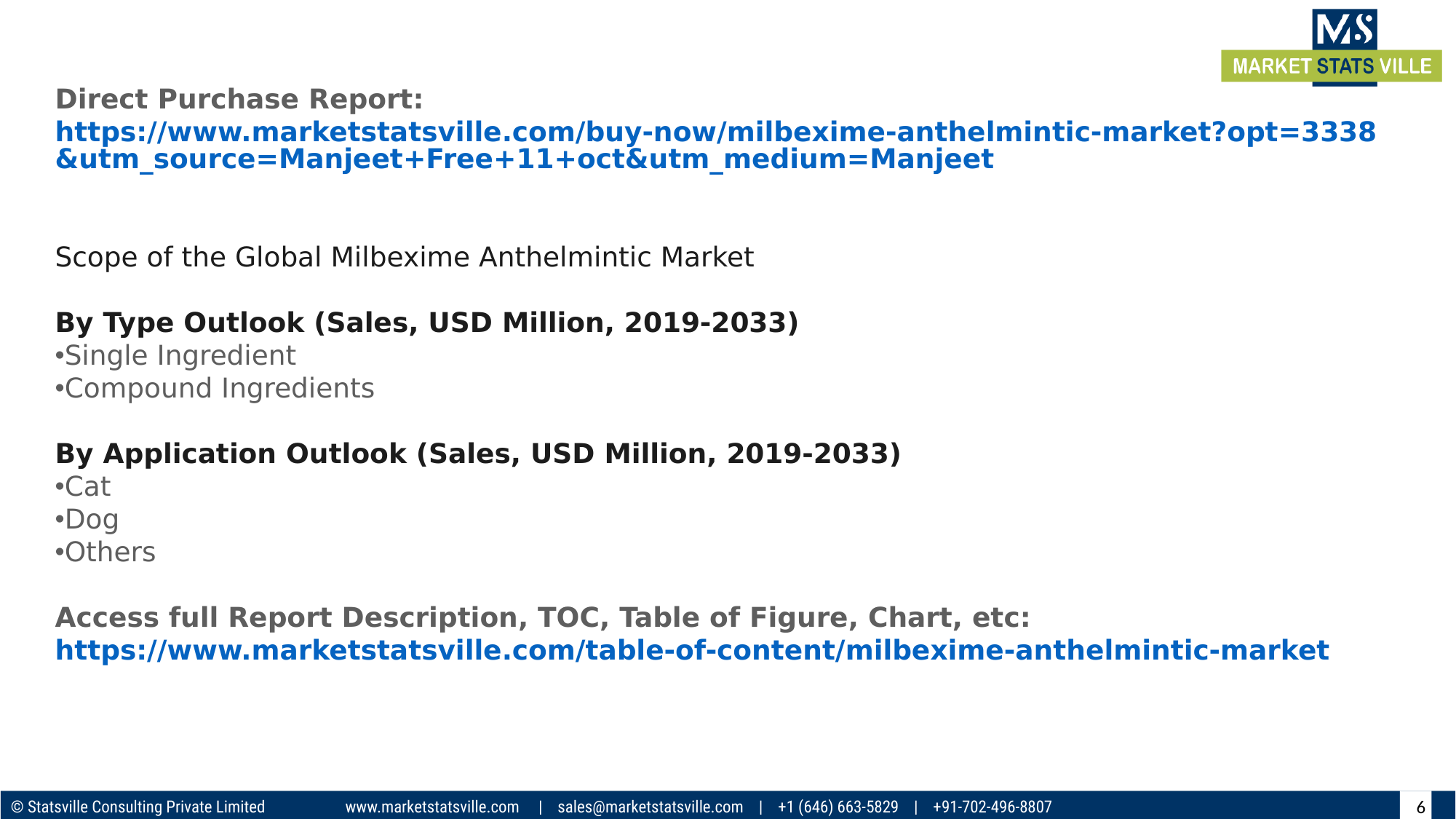

Direct Purchase Report: https://www.marketstatsville.com/buy-now/milbexime-anthelmintic-market?opt=3338&utm_source=Manjeet+Free+11+oct&utm_medium=Manjeet

Scope of the Global Milbexime Anthelmintic Market

By Type Outlook (Sales, USD Million, 2019-2033)
Single Ingredient
Compound Ingredients

By Application Outlook (Sales, USD Million, 2019-2033)
Cat
Dog
Others
Access full Report Description, TOC, Table of Figure, Chart, etc: https://www.marketstatsville.com/table-of-content/milbexime-anthelmintic-market

6